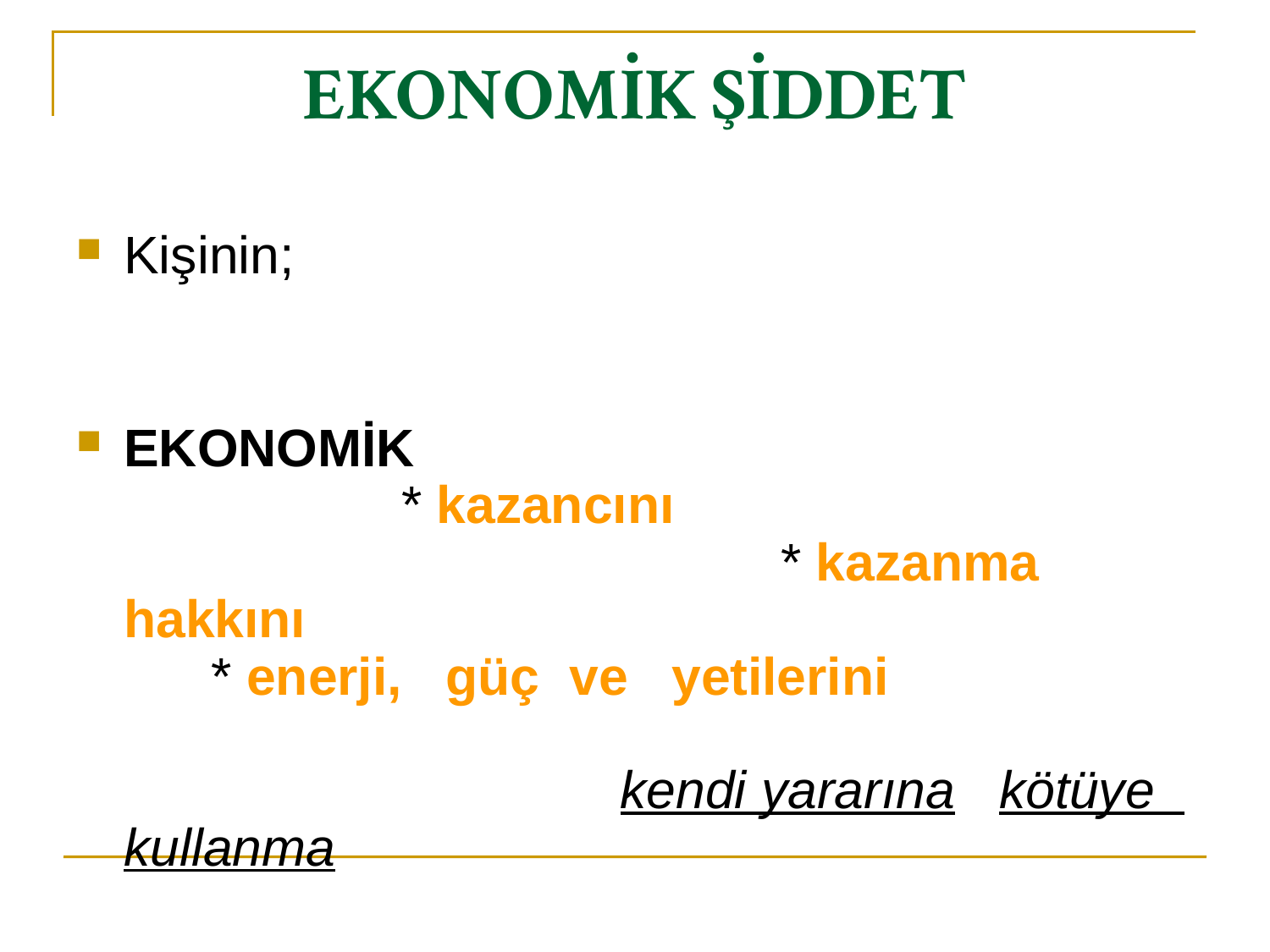

# EKONOMİK ŞİDDET
Kişinin;

EKONOMİK                                                                         * kazancını                                                                                 * kazanma   hakkını                                                                   * enerji,   güç  ve   yetilerini                                                                                                                                 kendi yararına   kötüye   kullanma

ÇALIŞTIRILAN ÇOCUKLAR
                                                                        ( )